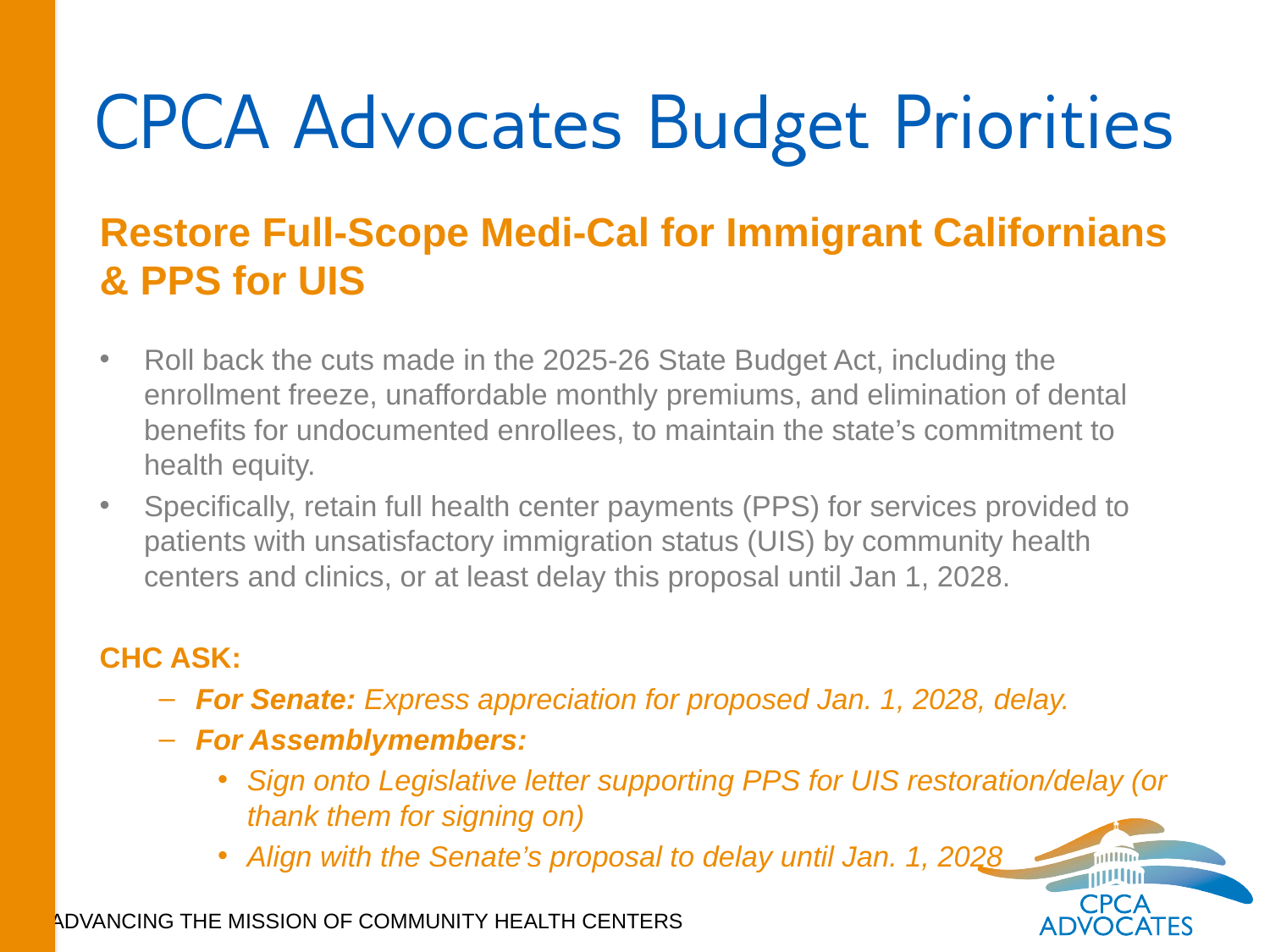

# CPCA Advocates Budget Priorities
Restore Full-Scope Medi-Cal for Immigrant Californians & PPS for UIS

Roll back the cuts made in the 2025-26 State Budget Act, including the enrollment freeze, unaffordable monthly premiums, and elimination of dental benefits for undocumented enrollees, to maintain the state’s commitment to health equity.
Specifically, retain full health center payments (PPS) for services provided to patients with unsatisfactory immigration status (UIS) by community health centers and clinics, or at least delay this proposal until Jan 1, 2028.

CHC ASK:
For Senate: Express appreciation for proposed Jan. 1, 2028, delay.
For Assemblymembers:
Sign onto Legislative letter supporting PPS for UIS restoration/delay (or thank them for signing on)
Align with the Senate’s proposal to delay until Jan. 1, 2028